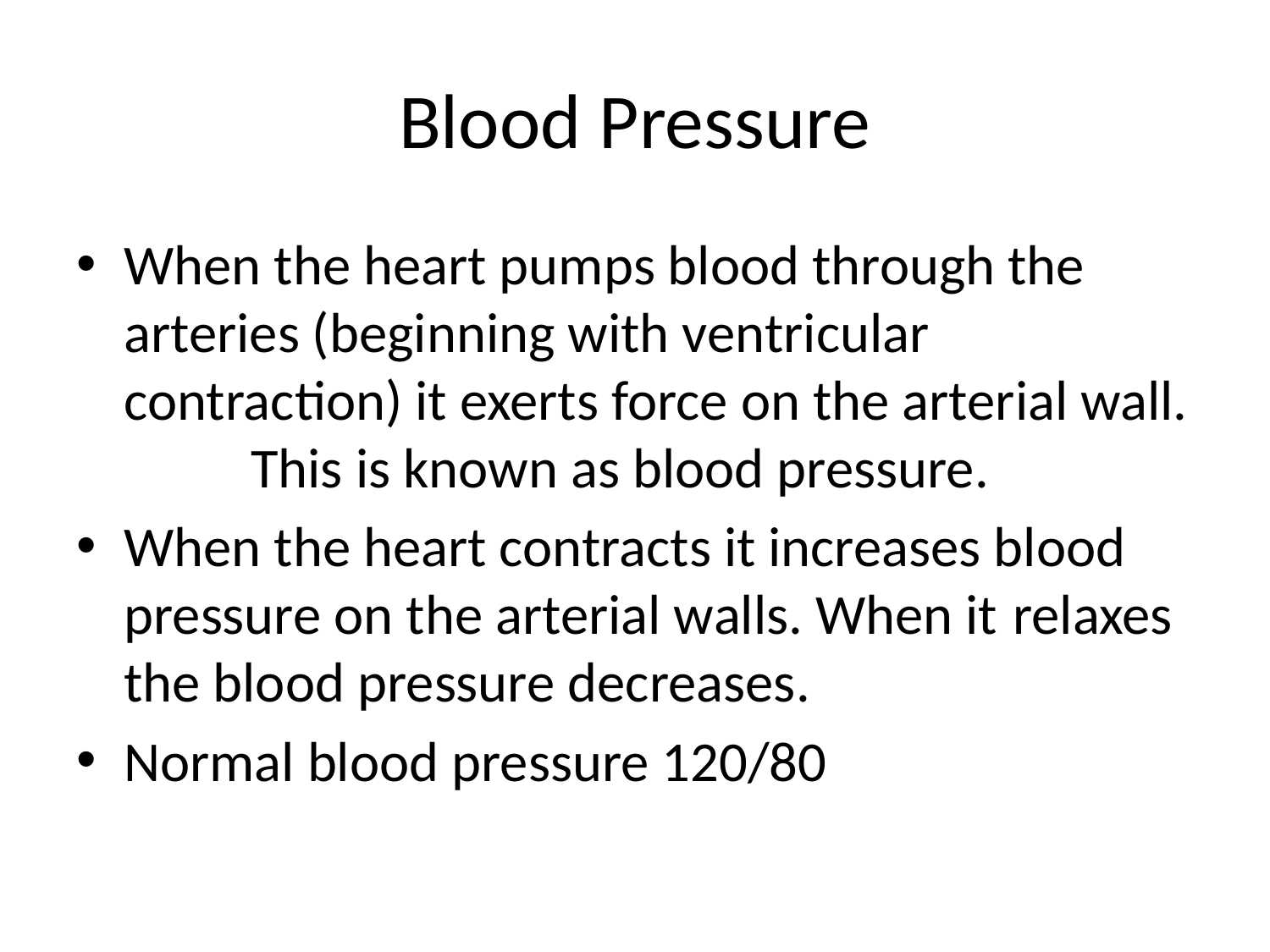

# Blood Pressure
When the heart pumps blood through the arteries (beginning with ventricular contraction) it exerts force on the arterial wall. 	This is known as blood pressure.
When the heart contracts it increases blood	pressure on the arterial walls. When it 	relaxes the blood pressure decreases.
Normal blood pressure 120/80